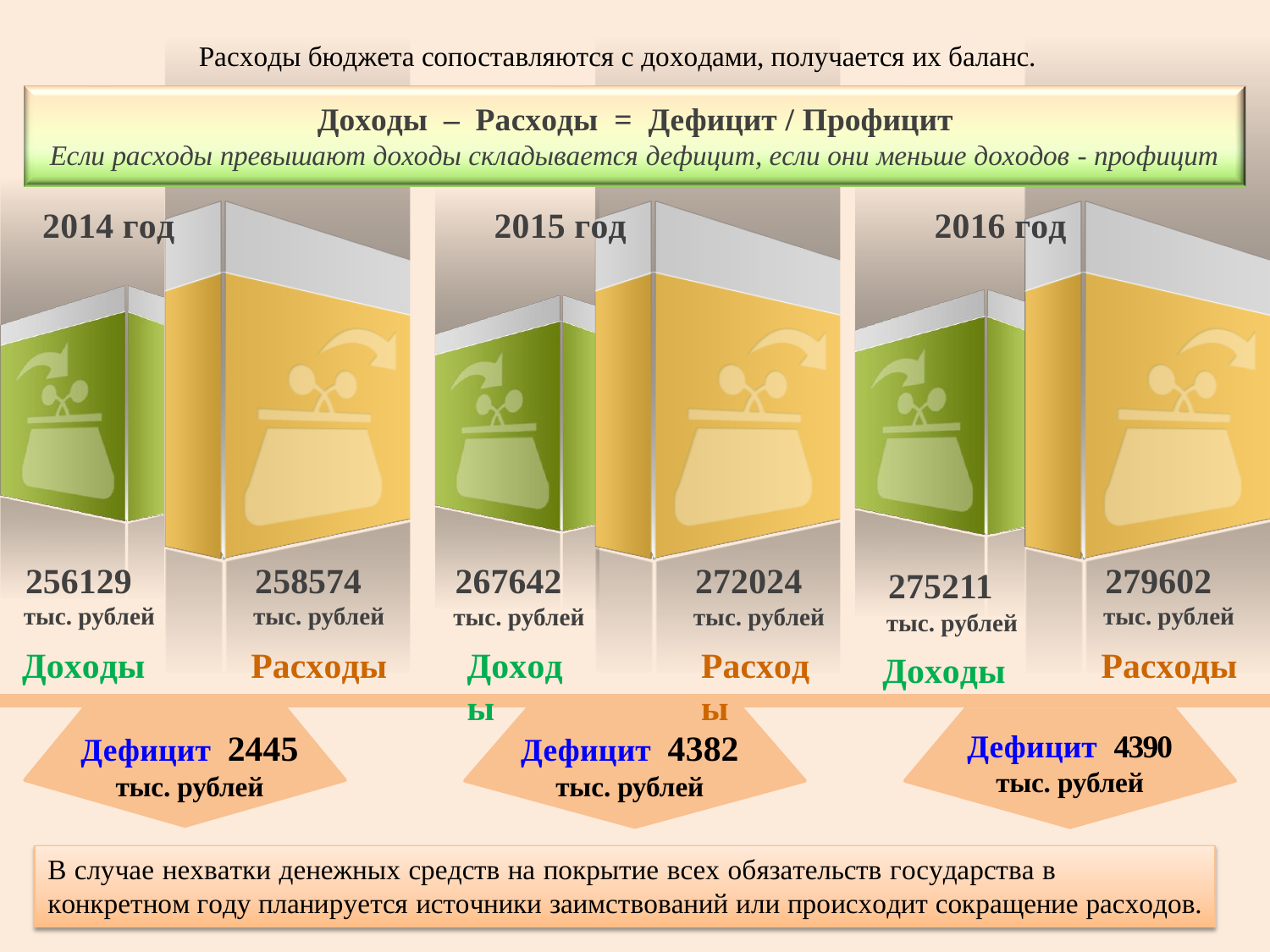

# Как определяется баланс бюджета?
Расходы бюджета сопоставляются с доходами, получается их баланс.

Доходы  –  Расходы  =  Дефицит / Профицит
Если расходы превышают доходы складывается дефицит, если они меньше доходов - профицит

2014 год	2015 год	2016 год

256129
тыс. рублей
Доходы
258574
тыс. рублей
Расходы
267642
тыс. рублей
Доходы
272024
тыс. рублей
Расходы
279602
тыс. рублей
Расходы
275211
тыс. рублей
Доходы

Дефицит  2445
тыс. рублей
Дефицит  4382
тыс. рублей
Дефицит  4390
тыс. рублей

В случае нехватки денежных средств на покрытие всех обязательств государства в конкретном году планируется источники заимствований или происходит сокращение расходов.